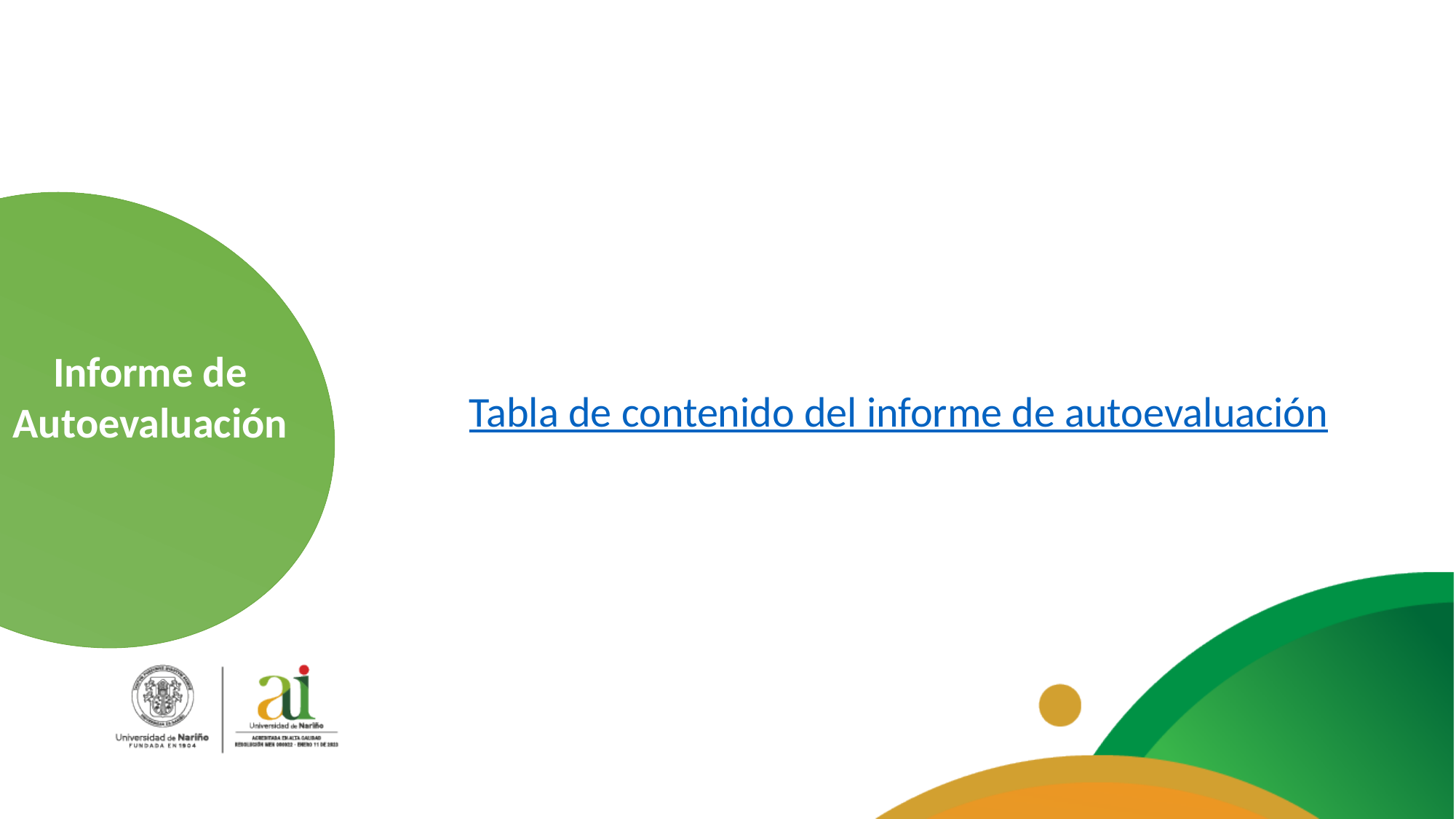

Informe de Autoevaluación
Tabla de contenido del informe de autoevaluación